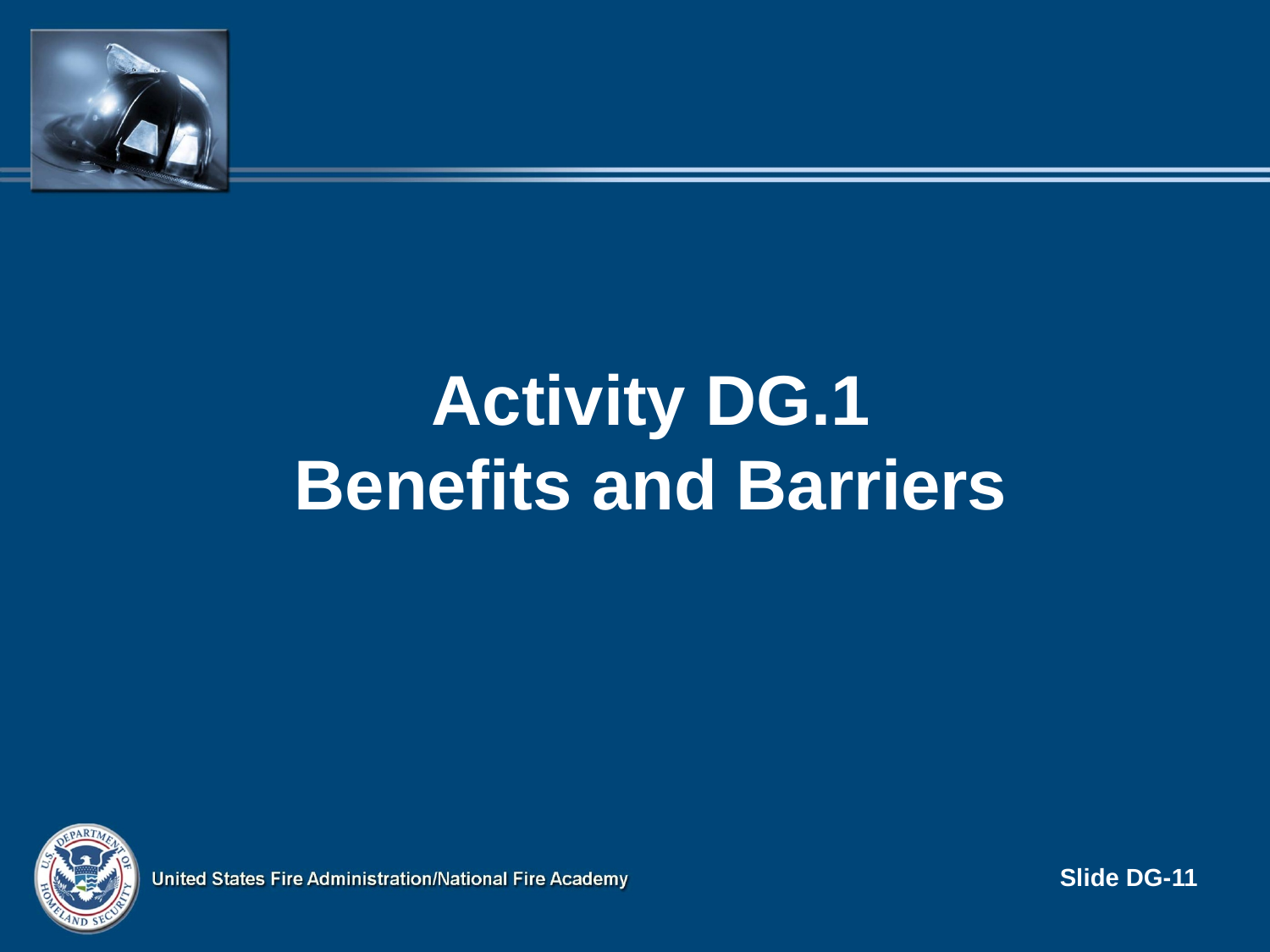

# Activity DG.1 Benefits and Barriers
Slide DG-11